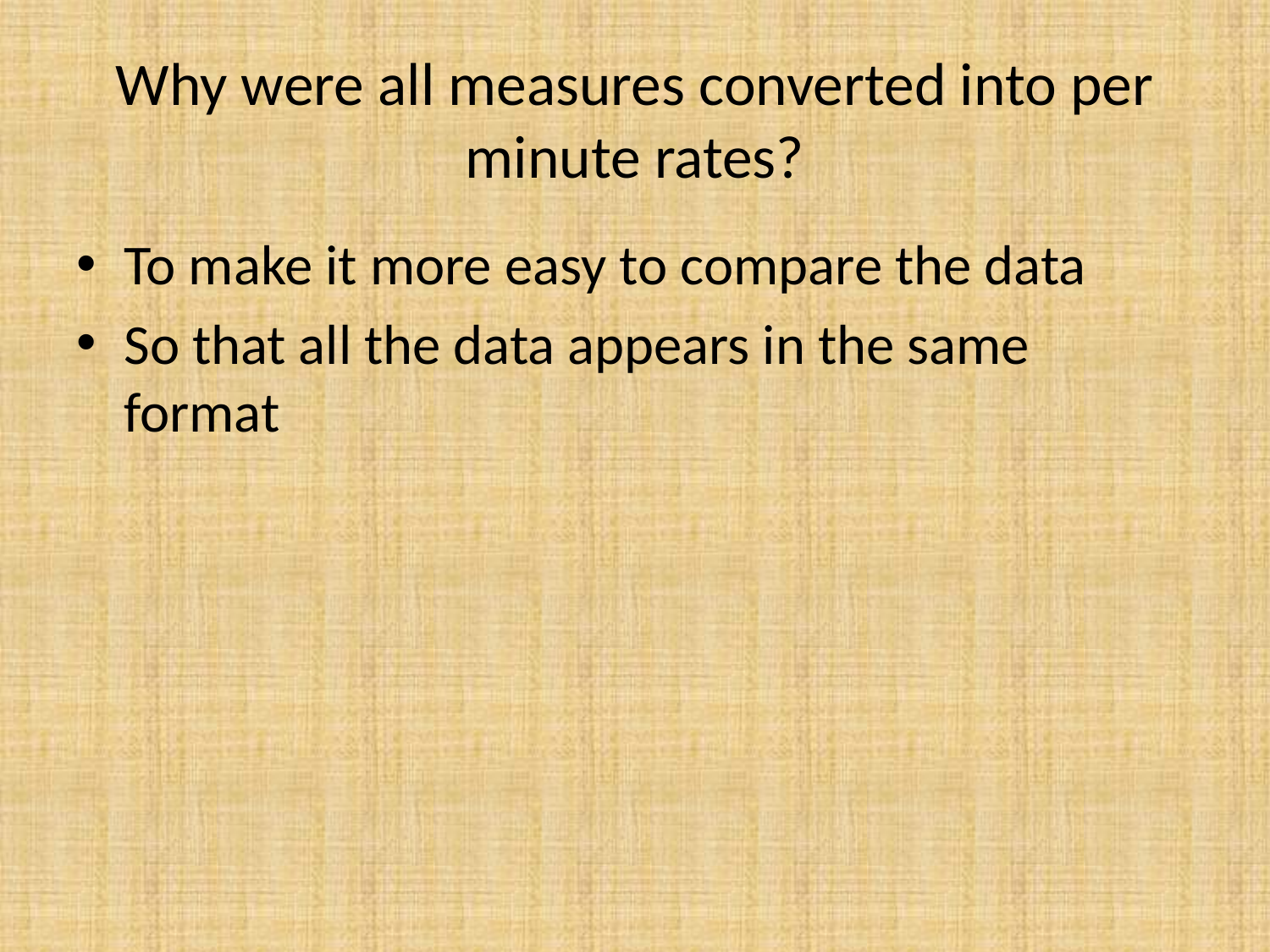

# Why were all measures converted into per minute rates?
To make it more easy to compare the data
So that all the data appears in the same format